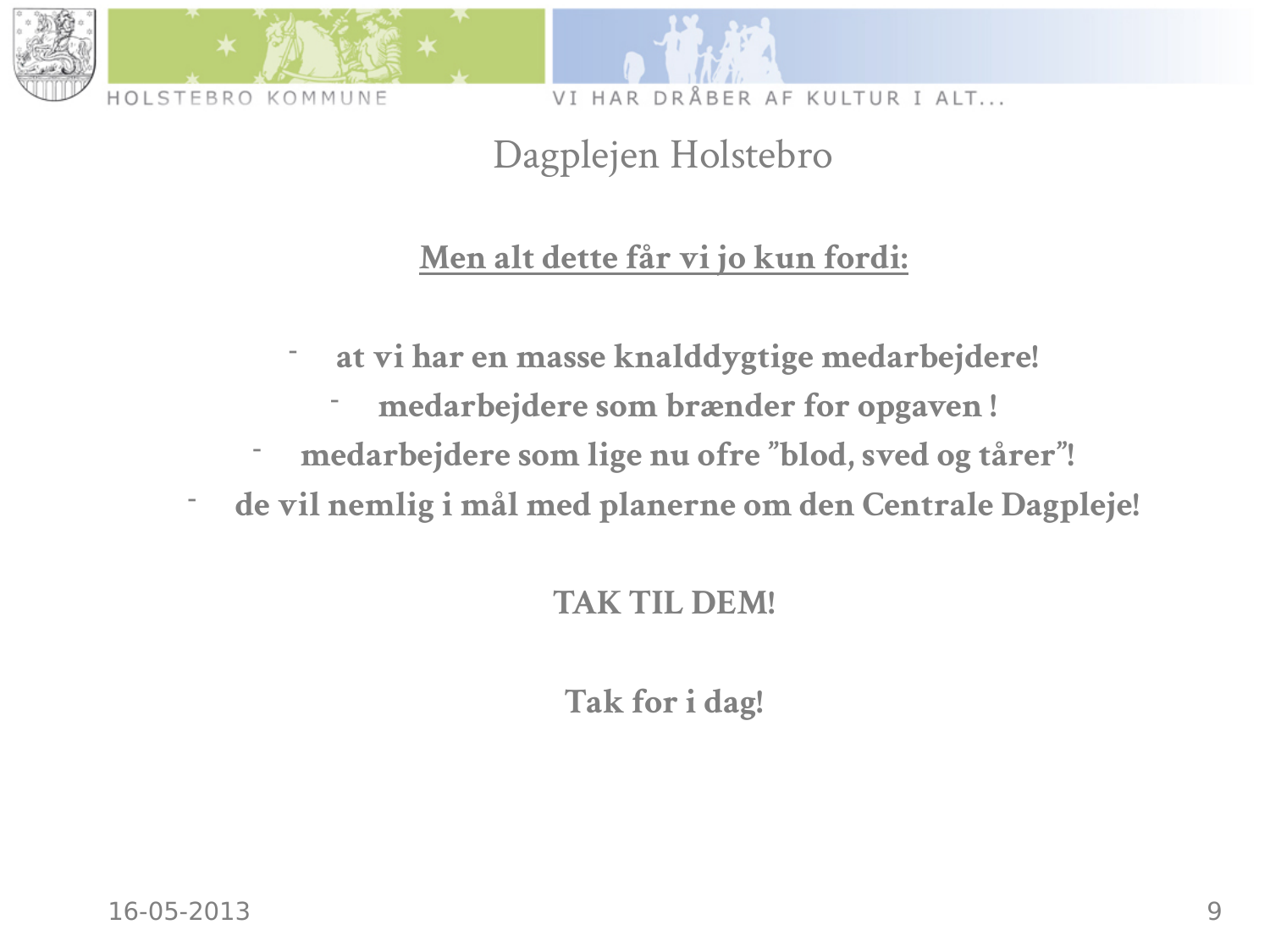

# Dagplejen Holstebro

Men alt dette får vi jo kun fordi:

at vi har en masse knalddygtige medarbejdere!
medarbejdere som brænder for opgaven !
medarbejdere som lige nu ofre ”blod, sved og tårer”!
de vil nemlig i mål med planerne om den Centrale Dagpleje!

TAK TIL DEM!

Tak for i dag!
16-05-2013
9